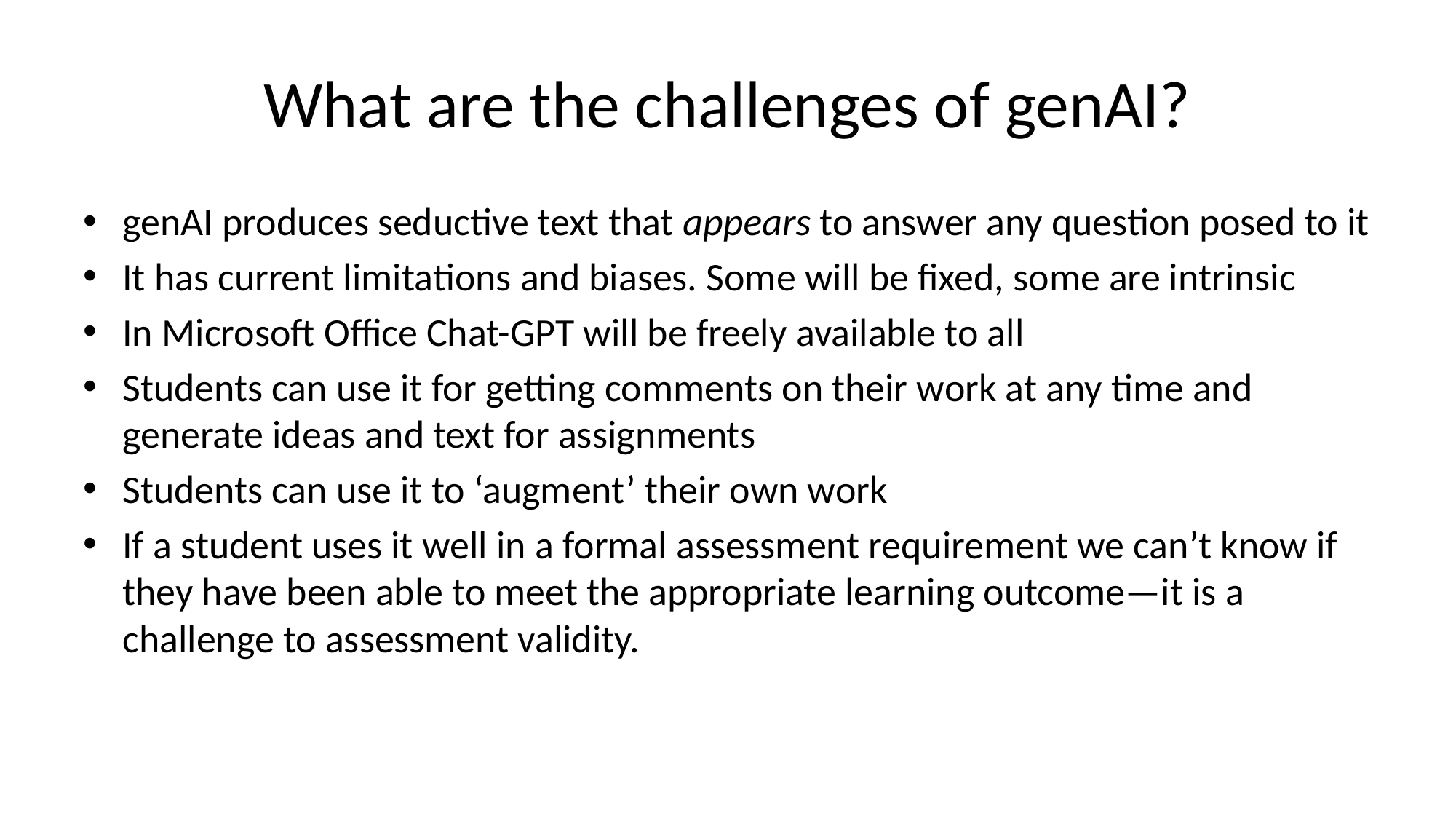

# What are the challenges of genAI?
genAI produces seductive text that appears to answer any question posed to it
It has current limitations and biases. Some will be fixed, some are intrinsic
In Microsoft Office Chat-GPT will be freely available to all
Students can use it for getting comments on their work at any time and generate ideas and text for assignments
Students can use it to ‘augment’ their own work
If a student uses it well in a formal assessment requirement we can’t know if they have been able to meet the appropriate learning outcome—it is a challenge to assessment validity.